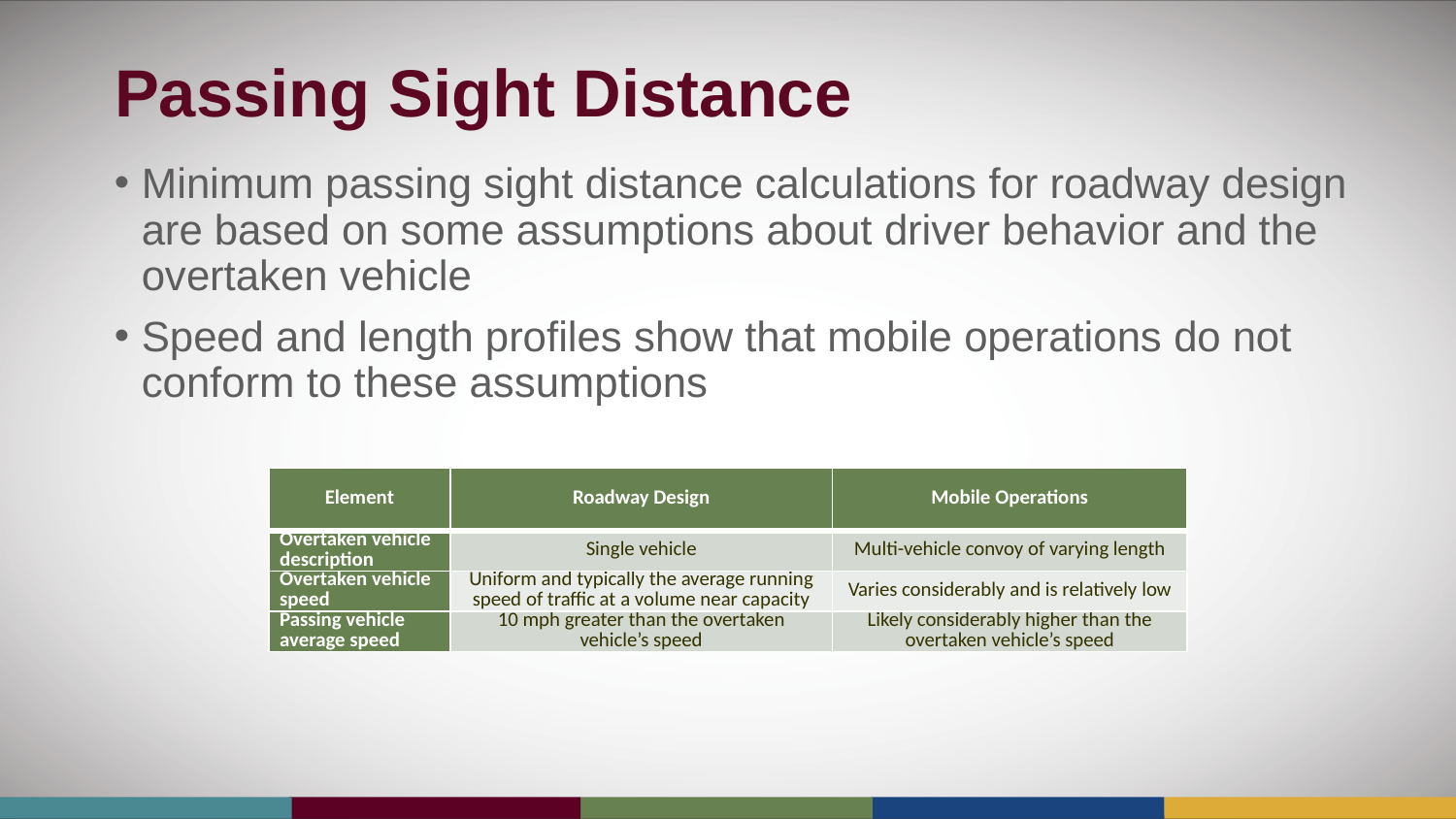

# Passing Sight Distance
Minimum passing sight distance calculations for roadway design are based on some assumptions about driver behavior and the overtaken vehicle
Speed and length profiles show that mobile operations do not conform to these assumptions
| Element | Roadway Design | Mobile Operations |
| --- | --- | --- |
| Overtaken vehicle description | Single vehicle | Multi-vehicle convoy of varying length |
| Overtaken vehicle speed | Uniform and typically the average running speed of traffic at a volume near capacity | Varies considerably and is relatively low |
| Passing vehicle average speed | 10 mph greater than the overtaken vehicle’s speed | Likely considerably higher than the overtaken vehicle’s speed |